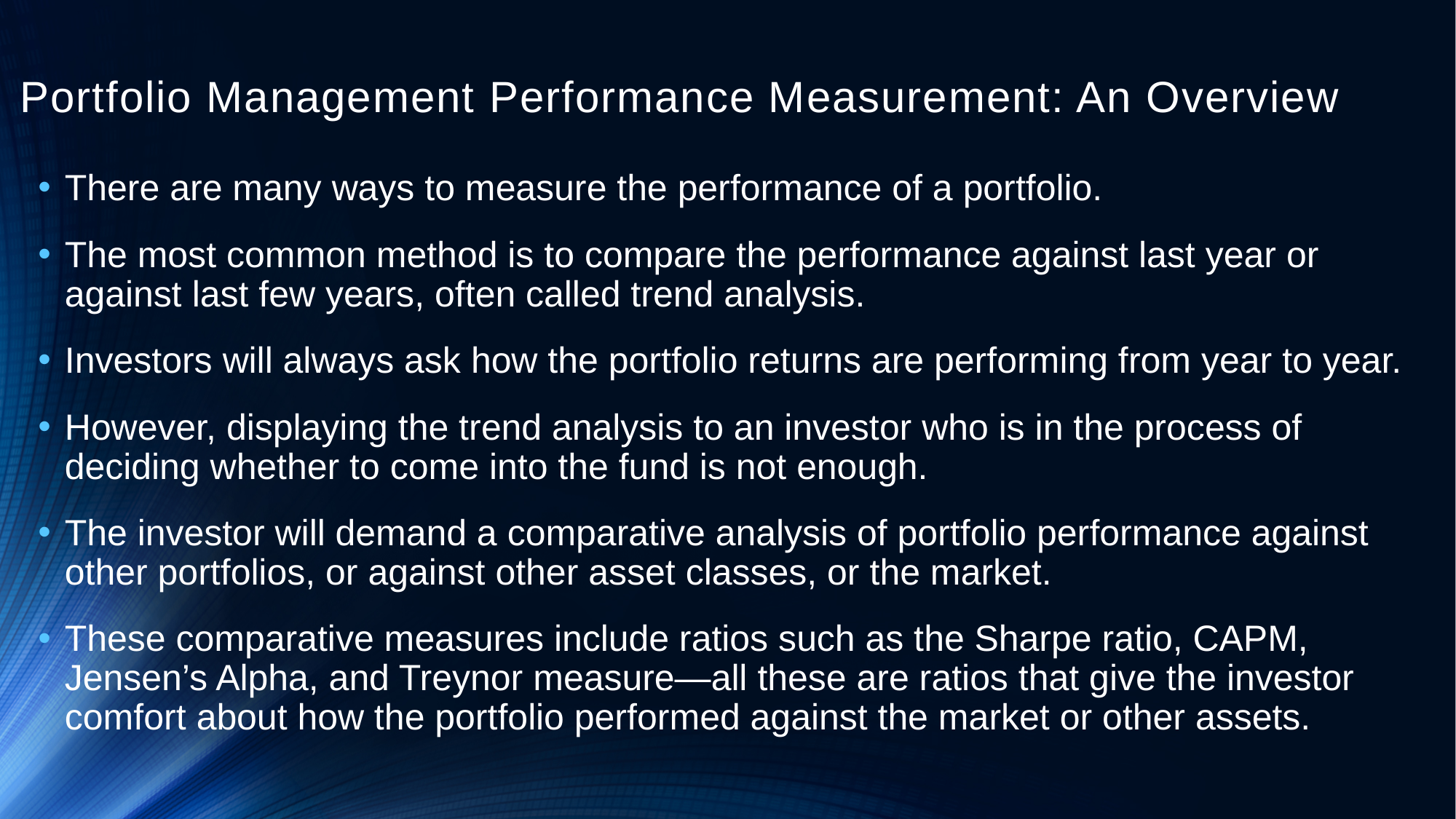

# Portfolio Management Performance Measurement: An Overview
There are many ways to measure the performance of a portfolio.
The most common method is to compare the performance against last year or against last few years, often called trend analysis.
Investors will always ask how the portfolio returns are performing from year to year.
However, displaying the trend analysis to an investor who is in the process of deciding whether to come into the fund is not enough.
The investor will demand a comparative analysis of portfolio performance against other portfolios, or against other asset classes, or the market.
These comparative measures include ratios such as the Sharpe ratio, CAPM, Jensen’s Alpha, and Treynor measure—all these are ratios that give the investor comfort about how the portfolio performed against the market or other assets.